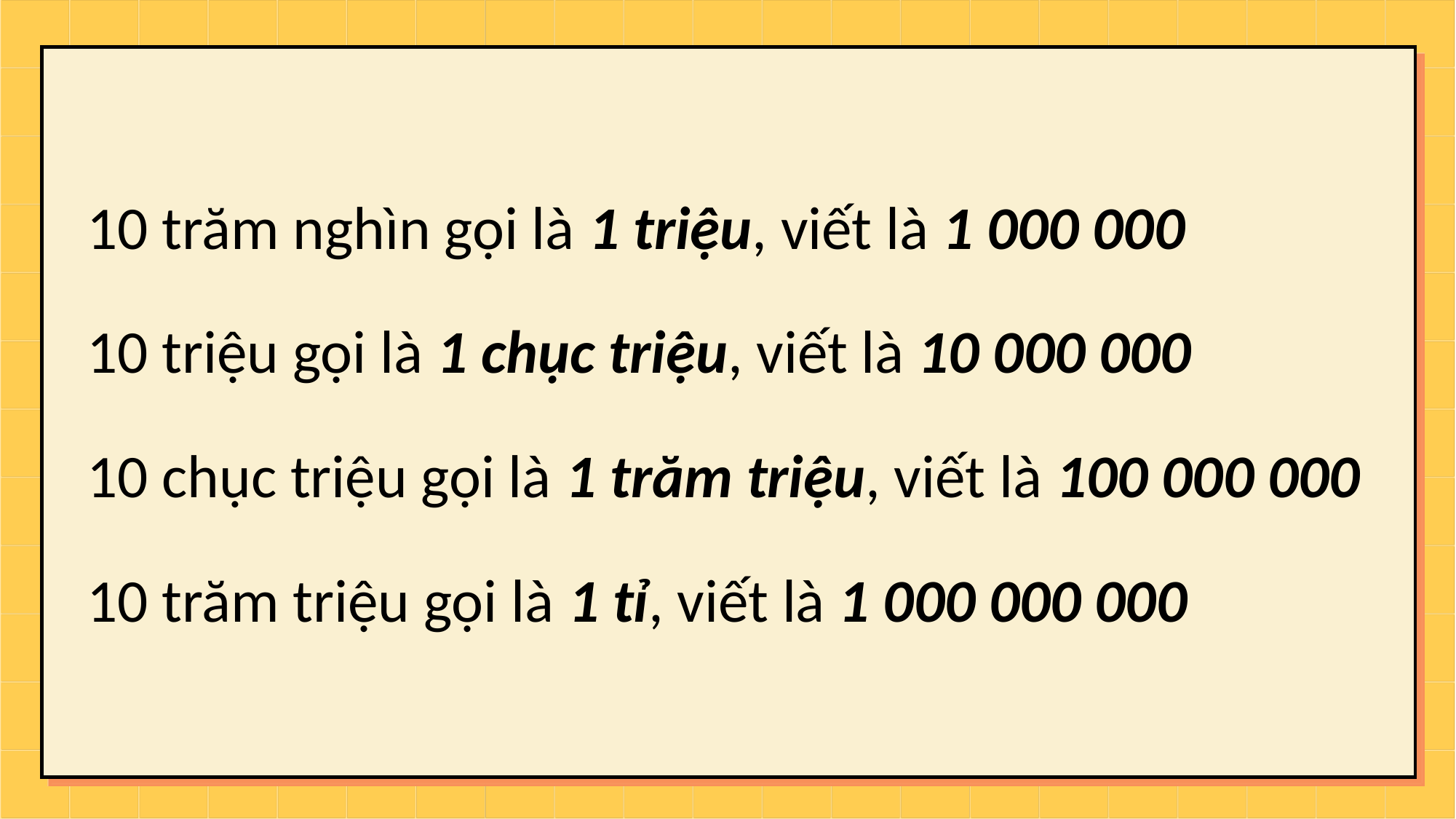

10 trăm nghìn gọi là 1 triệu, viết là 1 000 000
10 triệu gọi là 1 chục triệu, viết là 10 000 000
10 chục triệu gọi là 1 trăm triệu, viết là 100 000 000
10 trăm triệu gọi là 1 tỉ, viết là 1 000 000 000